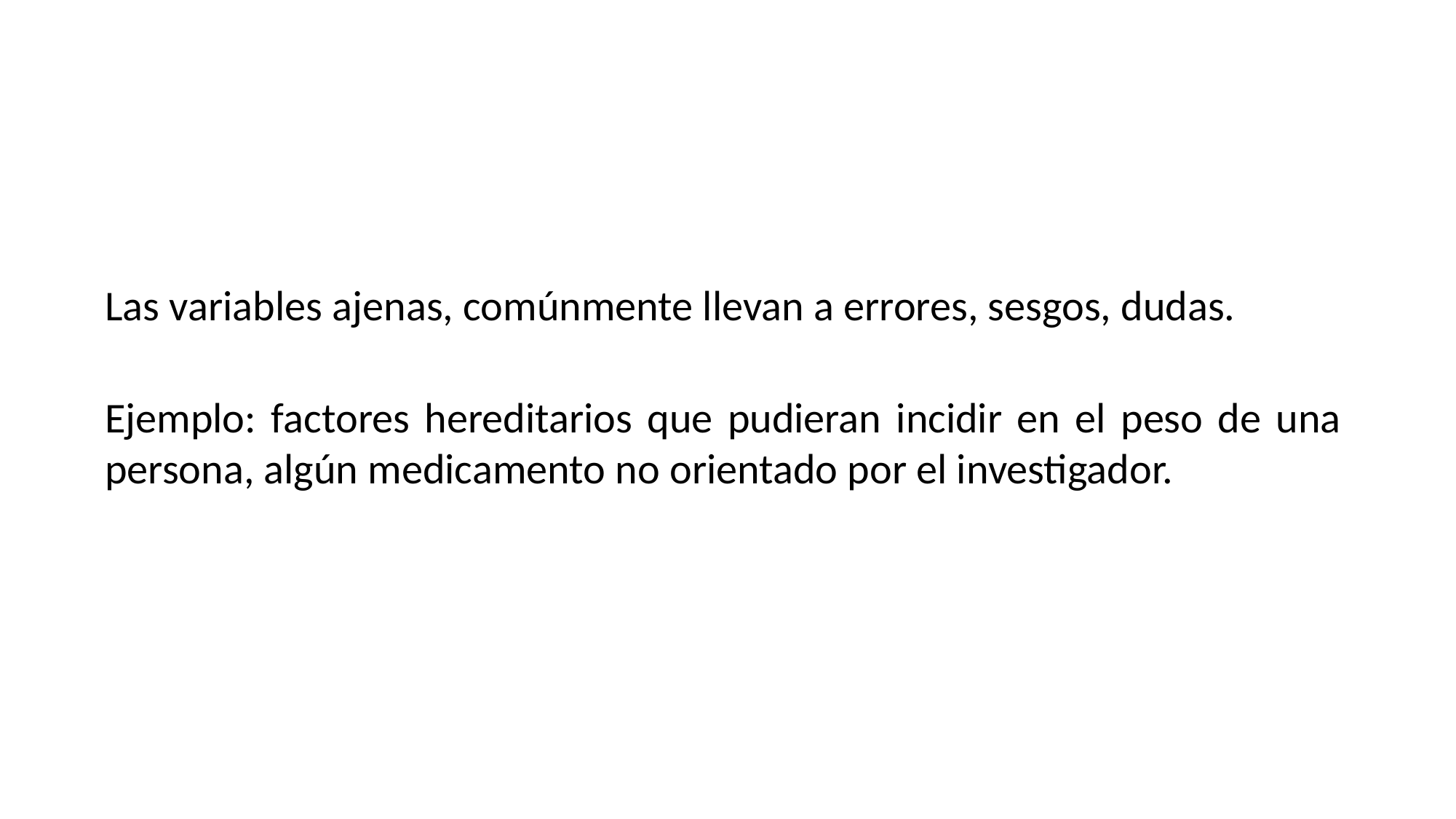

Las variables ajenas, comúnmente llevan a errores, sesgos, dudas.

Ejemplo: factores hereditarios que pudieran incidir en el peso de una persona, algún medicamento no orientado por el investigador.